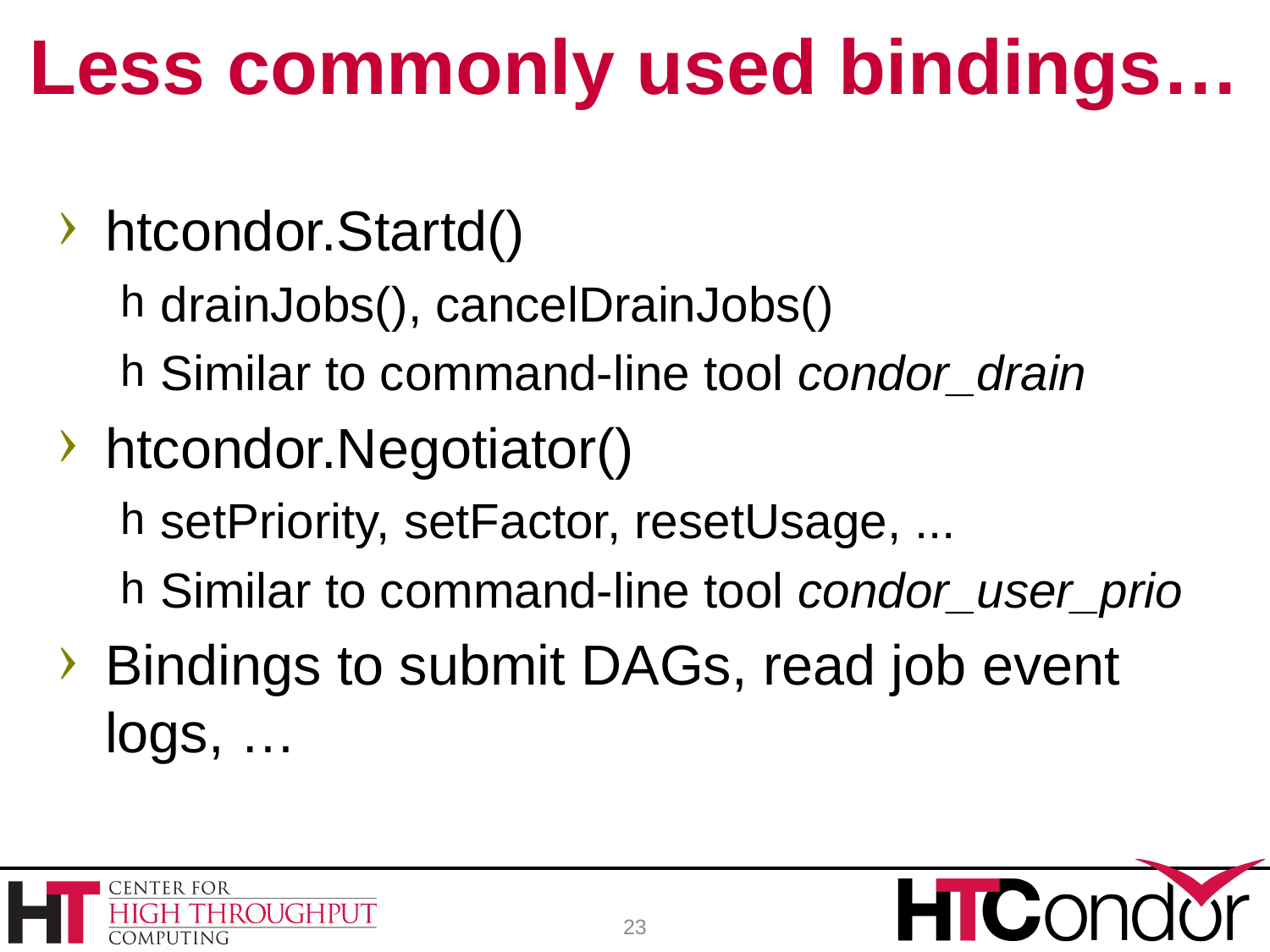

# Less commonly used bindings…
htcondor.Startd()
drainJobs(), cancelDrainJobs()
Similar to command-line tool condor_drain
htcondor.Negotiator()
setPriority, setFactor, resetUsage, ...
Similar to command-line tool condor_user_prio
Bindings to submit DAGs, read job event logs, …
23